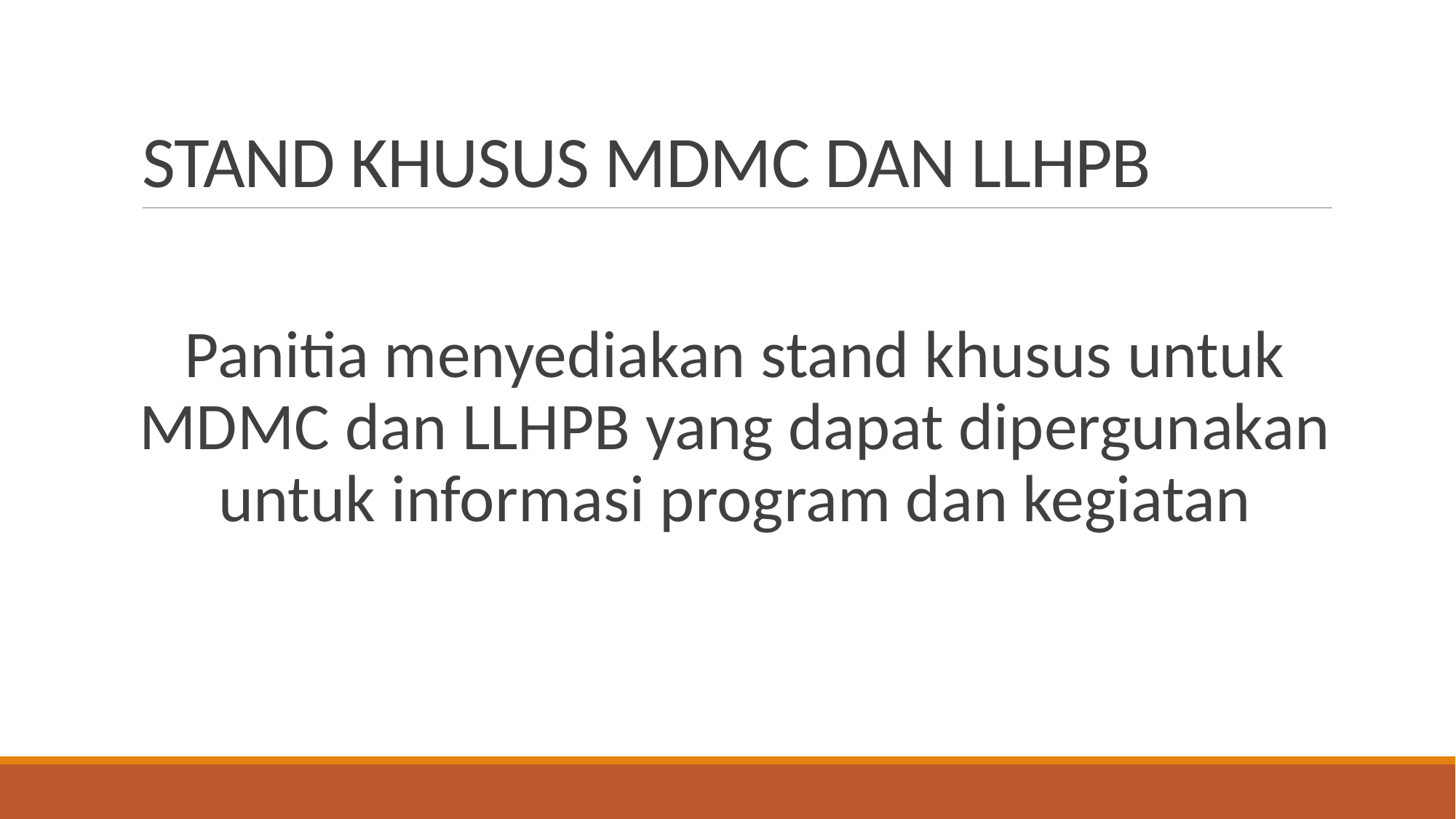

# STAND KHUSUS MDMC DAN LLHPB

Panitia menyediakan stand khusus untuk MDMC dan LLHPB yang dapat dipergunakan untuk informasi program dan kegiatan